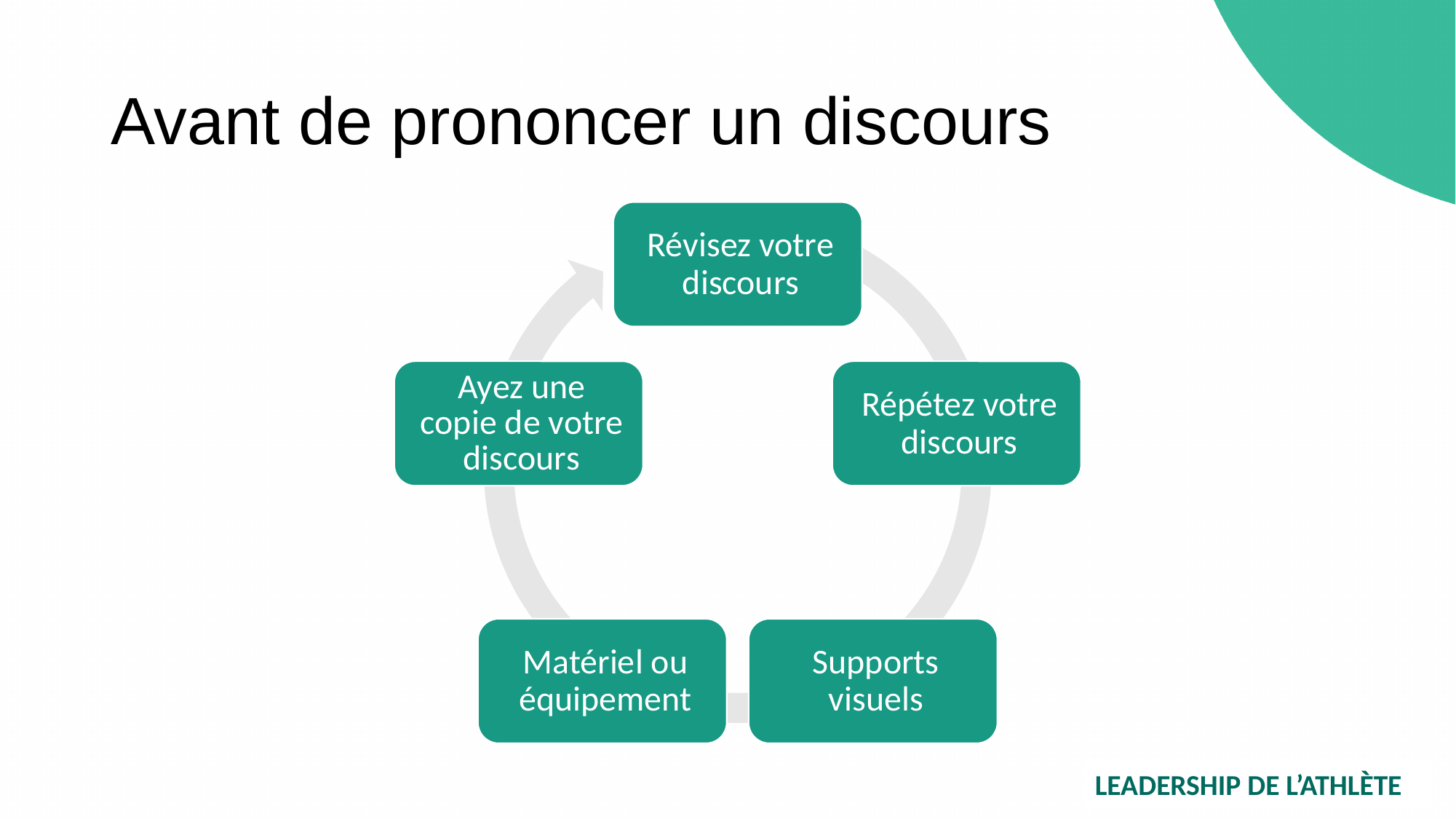

# Avant de prononcer un discours
Révisez votre discours
Répétez votre discours
Supports visuels
Matériel ou équipement
Ayez une copie de votre discours
LEADERSHIP DE L’ATHLÈTE